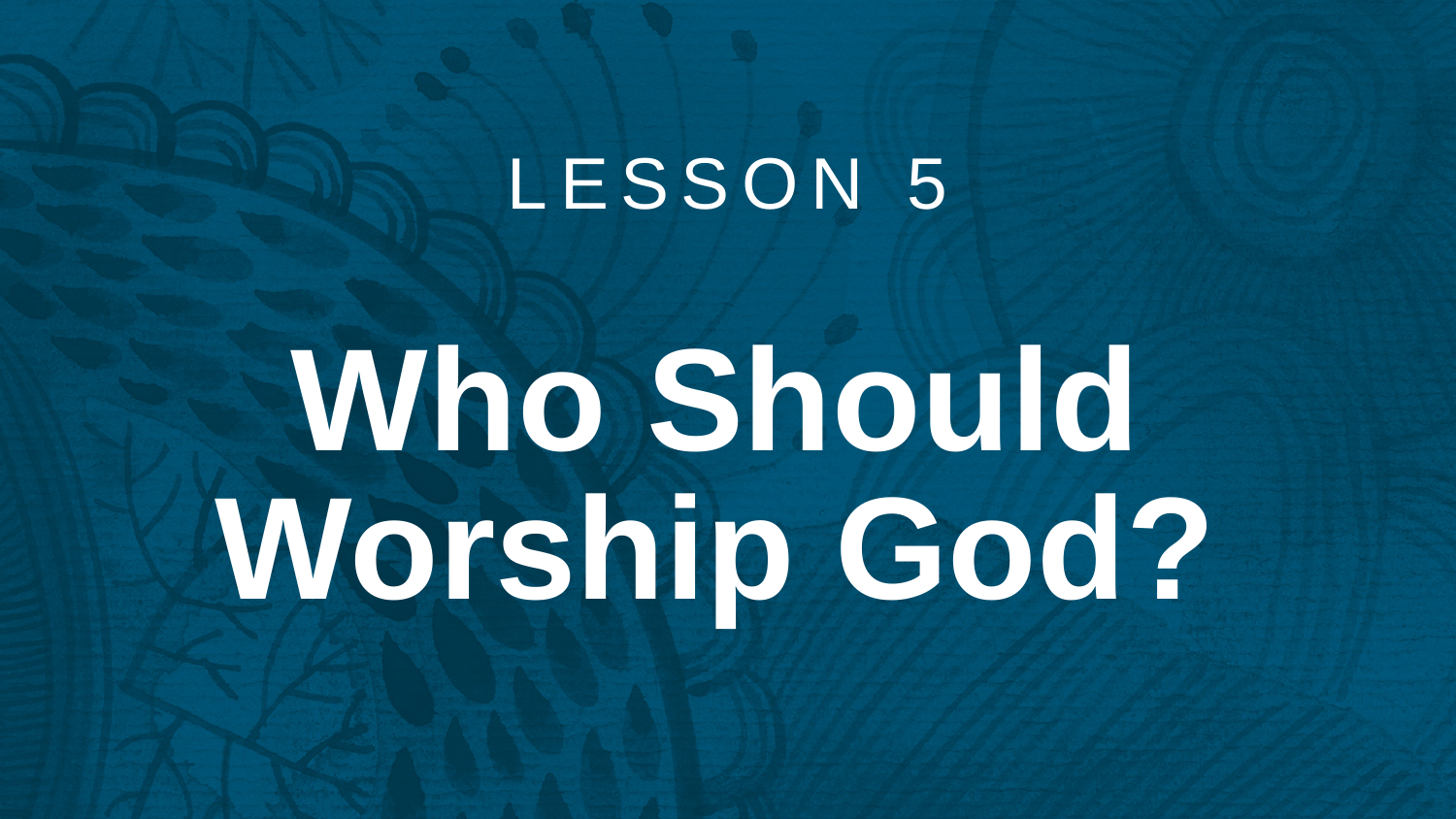

LESSON 5
# Who Should Worship God?